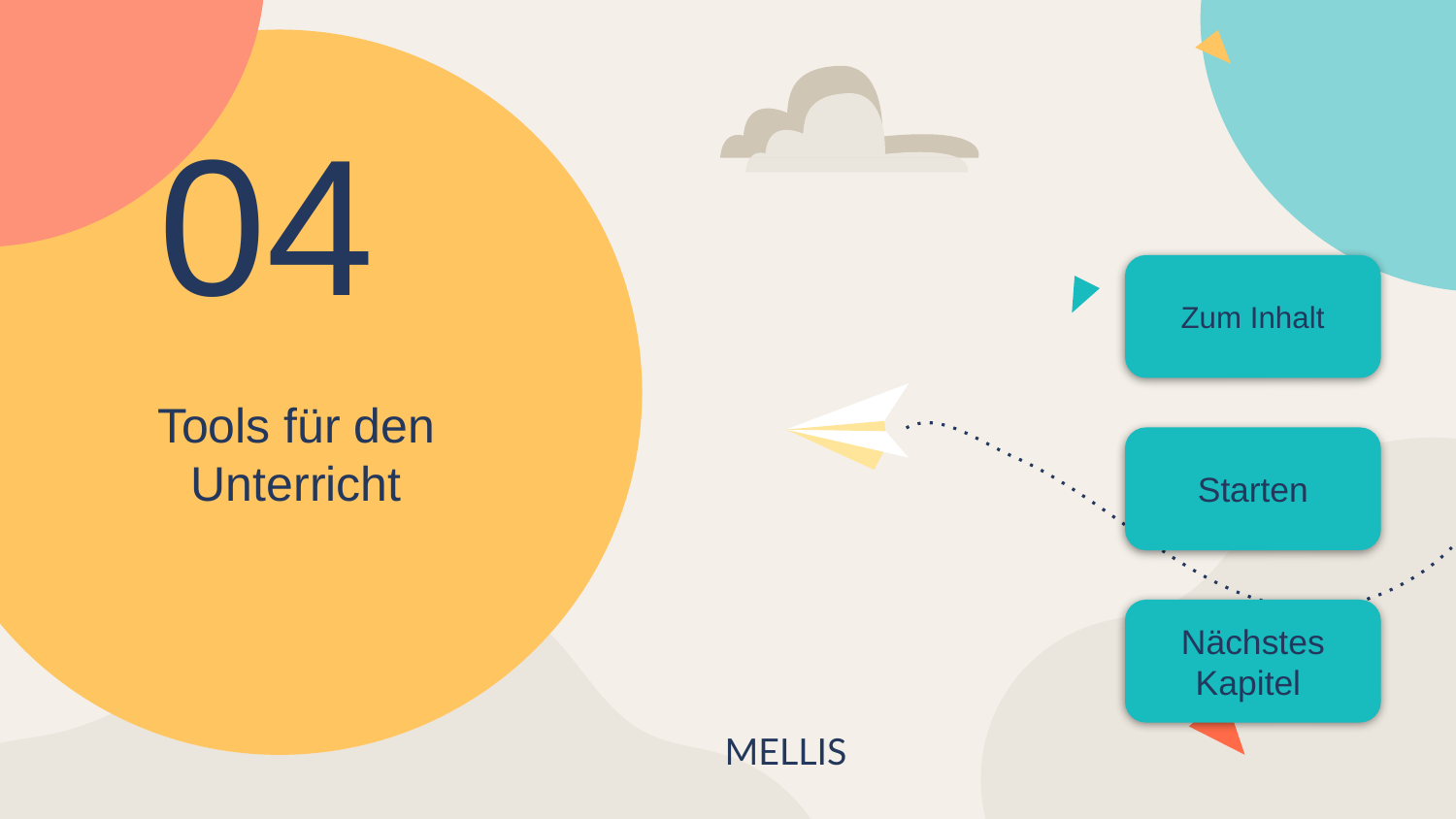

04
Zum Inhalt
# Tools für den Unterricht
Starten
Nächstes Kapitel
MELLIS